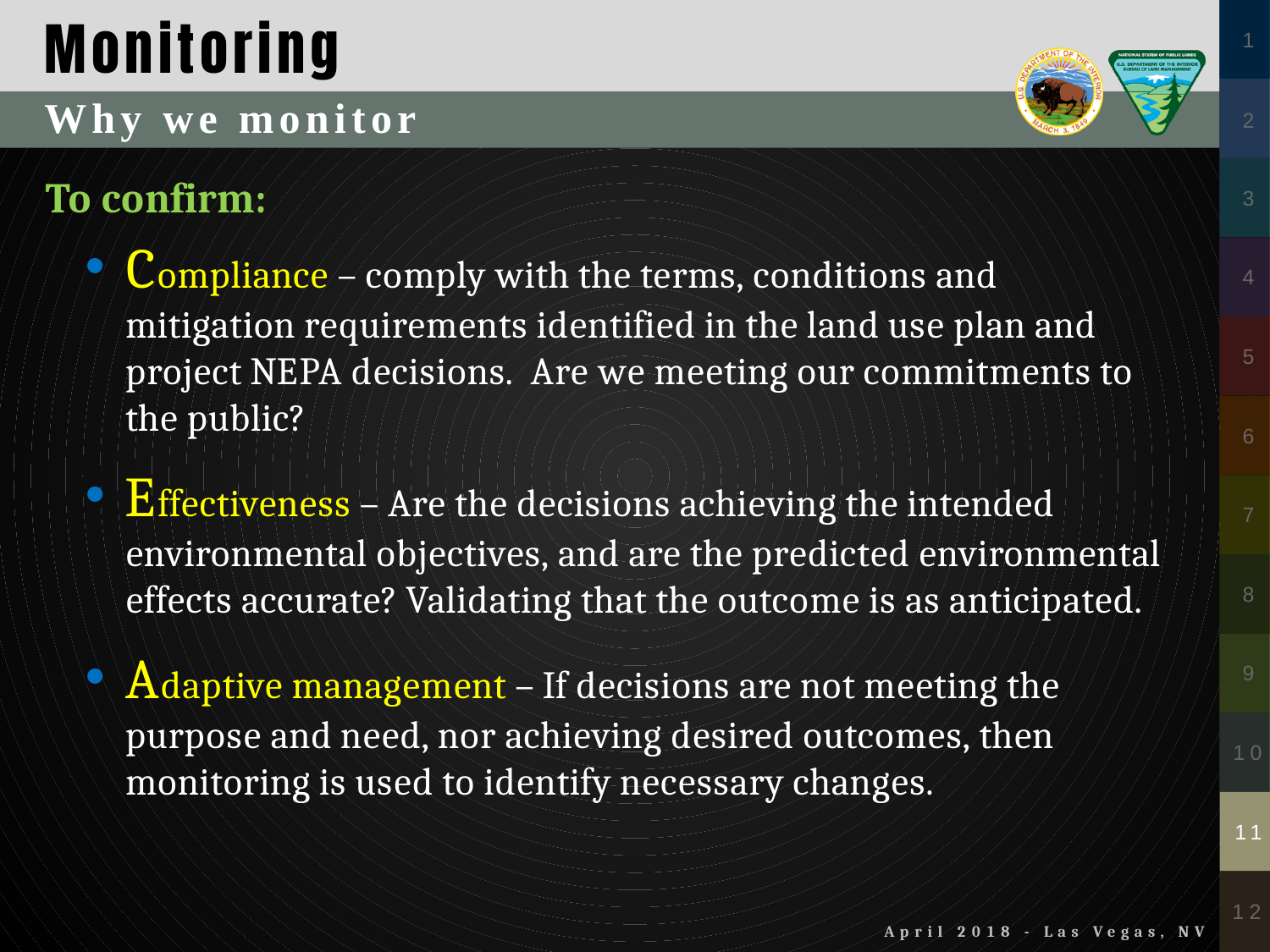

Why we monitor
To confirm:
Compliance – comply with the terms, conditions and mitigation requirements identified in the land use plan and project NEPA decisions.  Are we meeting our commitments to the public?
Effectiveness – Are the decisions achieving the intended environmental objectives, and are the predicted environmental effects accurate? Validating that the outcome is as anticipated.
Adaptive management – If decisions are not meeting the purpose and need, nor achieving desired outcomes, then monitoring is used to identify necessary changes.